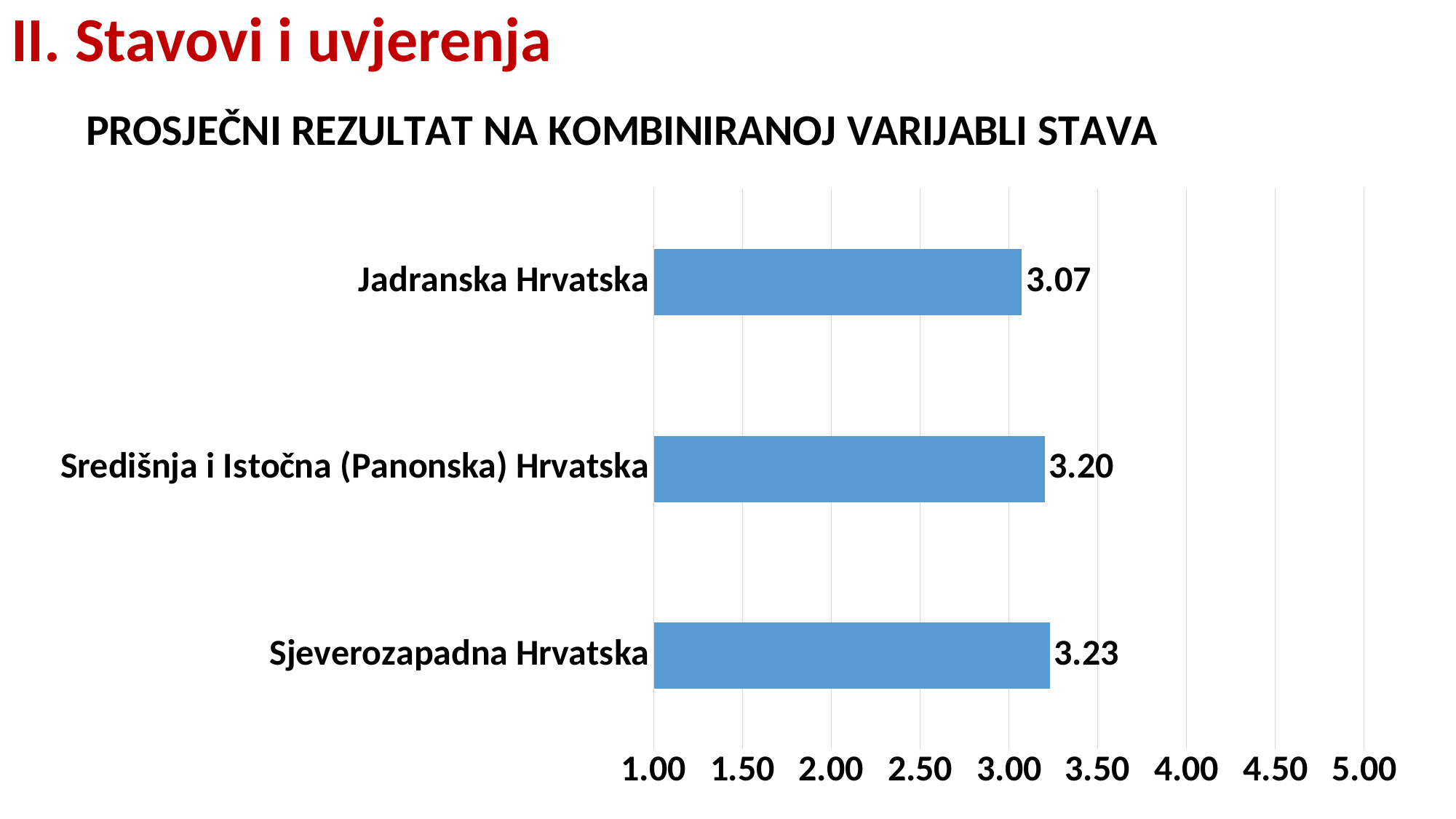

# II. Stavovi i uvjerenja

### Chart: PROSJEČNI REZULTAT NA KOMBINIRANOJ VARIJABLI STAVA

| Category |  |
|---|---|
| Sjeverozapadna Hrvatska | 3.230855855855857 |
| Središnja i Istočna (Panonska) Hrvatska | 3.2009132420091317 |
| Jadranska Hrvatska | 3.072810011376565 |